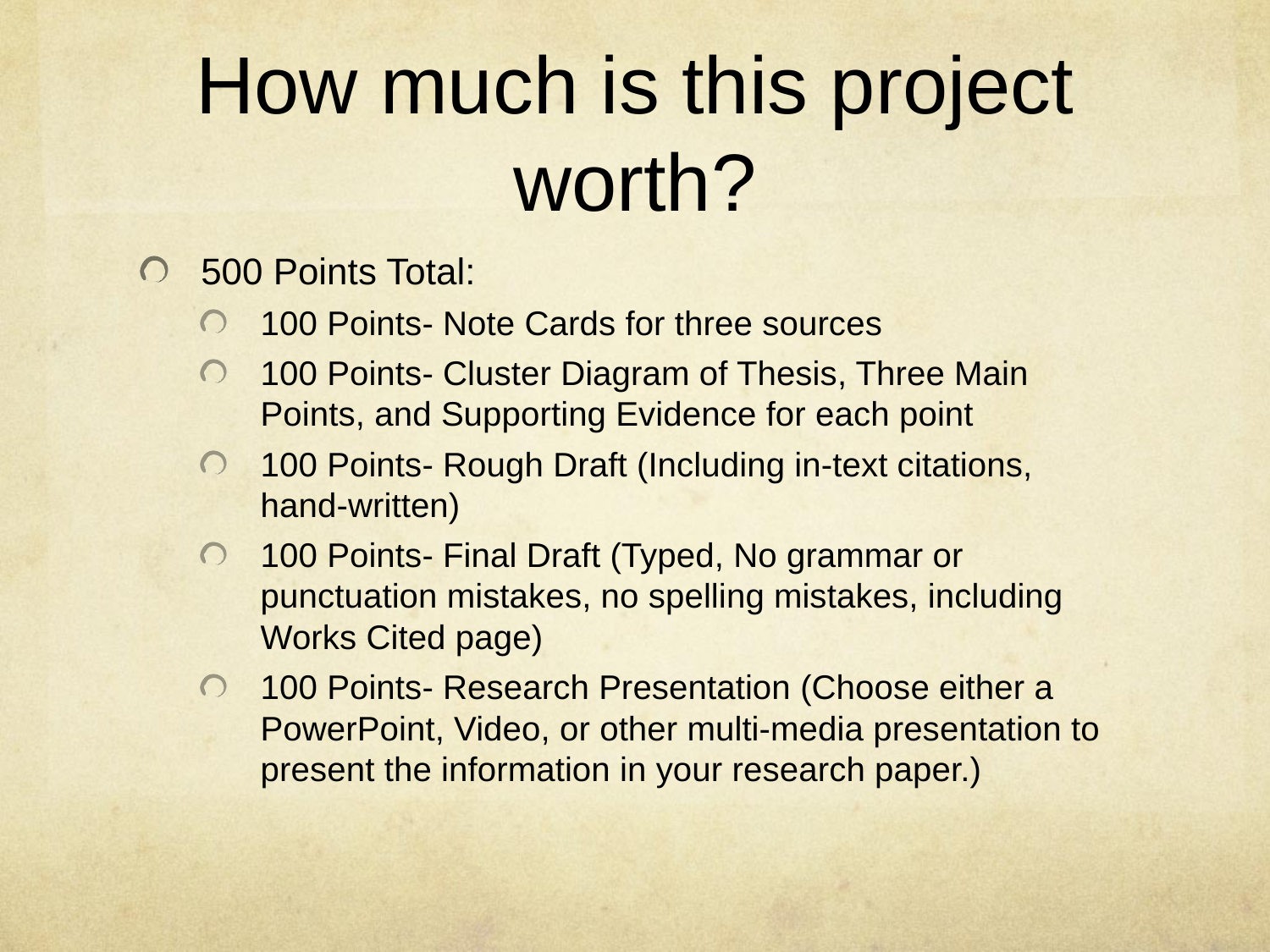

# How much is this project worth?
500 Points Total:
100 Points- Note Cards for three sources
100 Points- Cluster Diagram of Thesis, Three Main Points, and Supporting Evidence for each point
100 Points- Rough Draft (Including in-text citations, hand-written)
100 Points- Final Draft (Typed, No grammar or punctuation mistakes, no spelling mistakes, including Works Cited page)
100 Points- Research Presentation (Choose either a PowerPoint, Video, or other multi-media presentation to present the information in your research paper.)